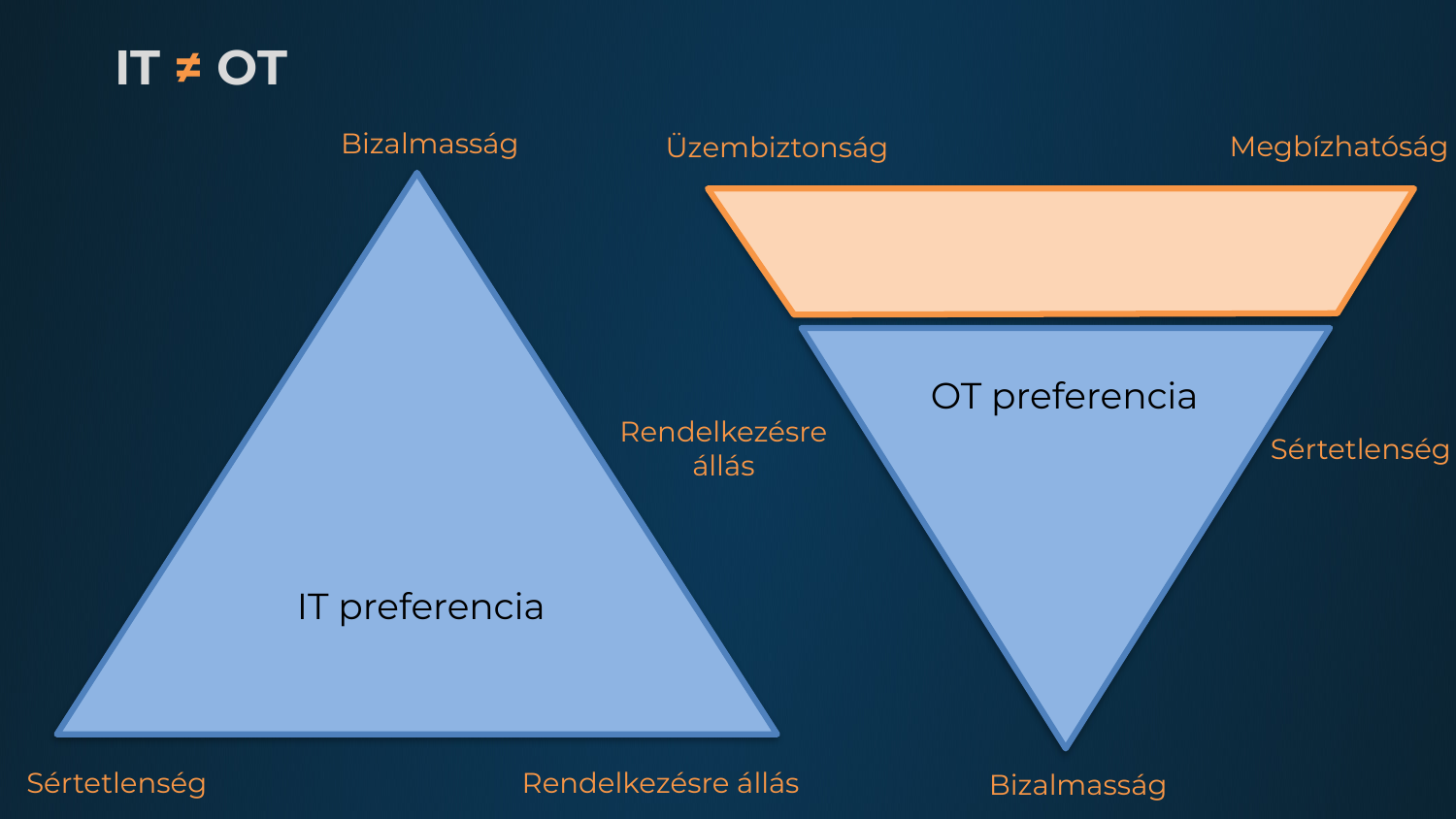

IT ≠ OT
Bizalmasság
Megbízhatóság
Üzembiztonság

OT preferencia
Rendelkezésre
állás
Sértetlenség
IT preferencia
Sértetlenség
Rendelkezésre állás
Bizalmasság